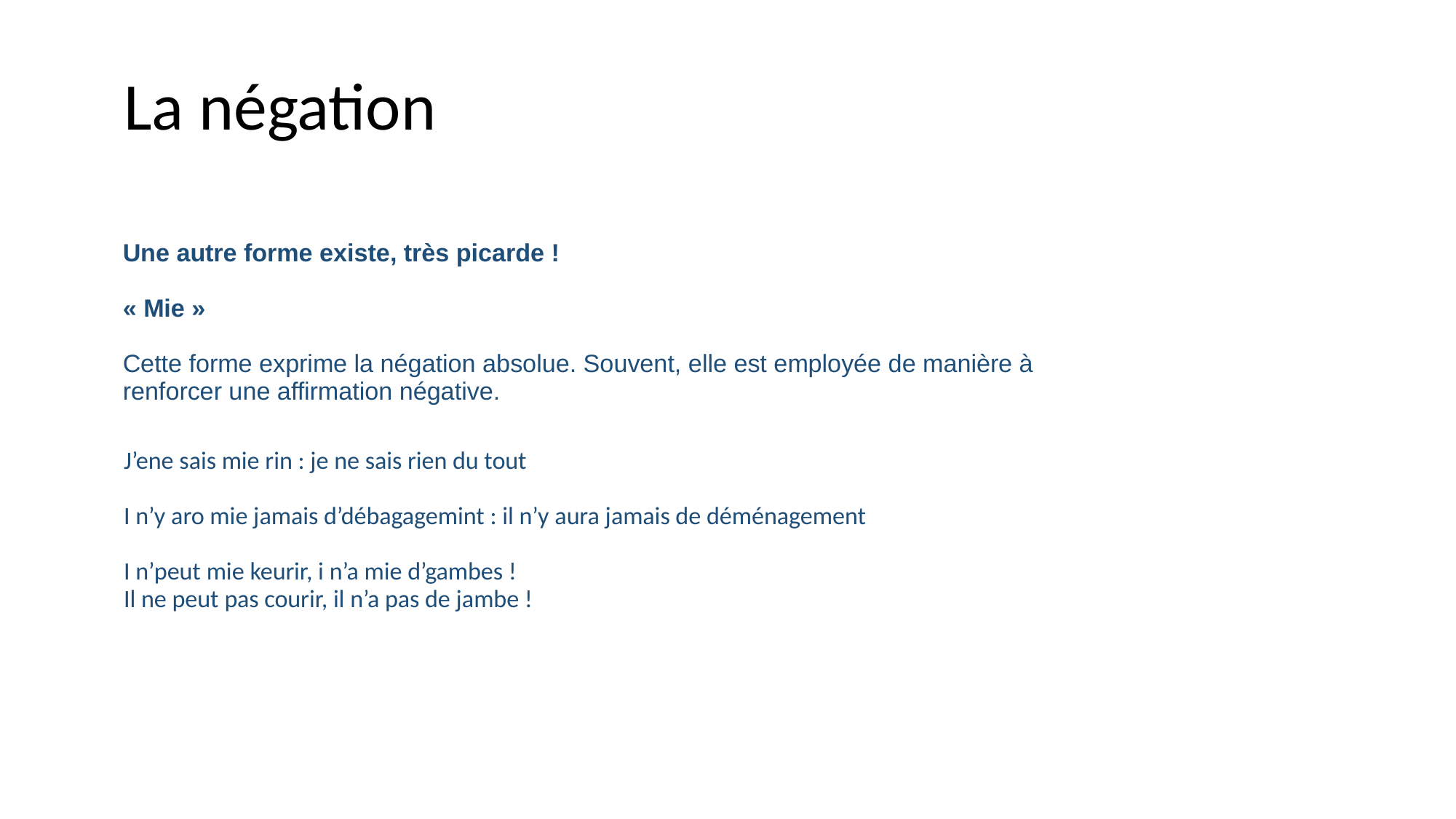

# La négation
Une autre forme existe, très picarde !

« Mie »

Cette forme exprime la négation absolue. Souvent, elle est employée de manière à renforcer une affirmation négative.

J’ene sais mie rin : je ne sais rien du tout

I n’y aro mie jamais d’débagagemint : il n’y aura jamais de déménagement

I n’peut mie keurir, i n’a mie d’gambes !
Il ne peut pas courir, il n’a pas de jambe !